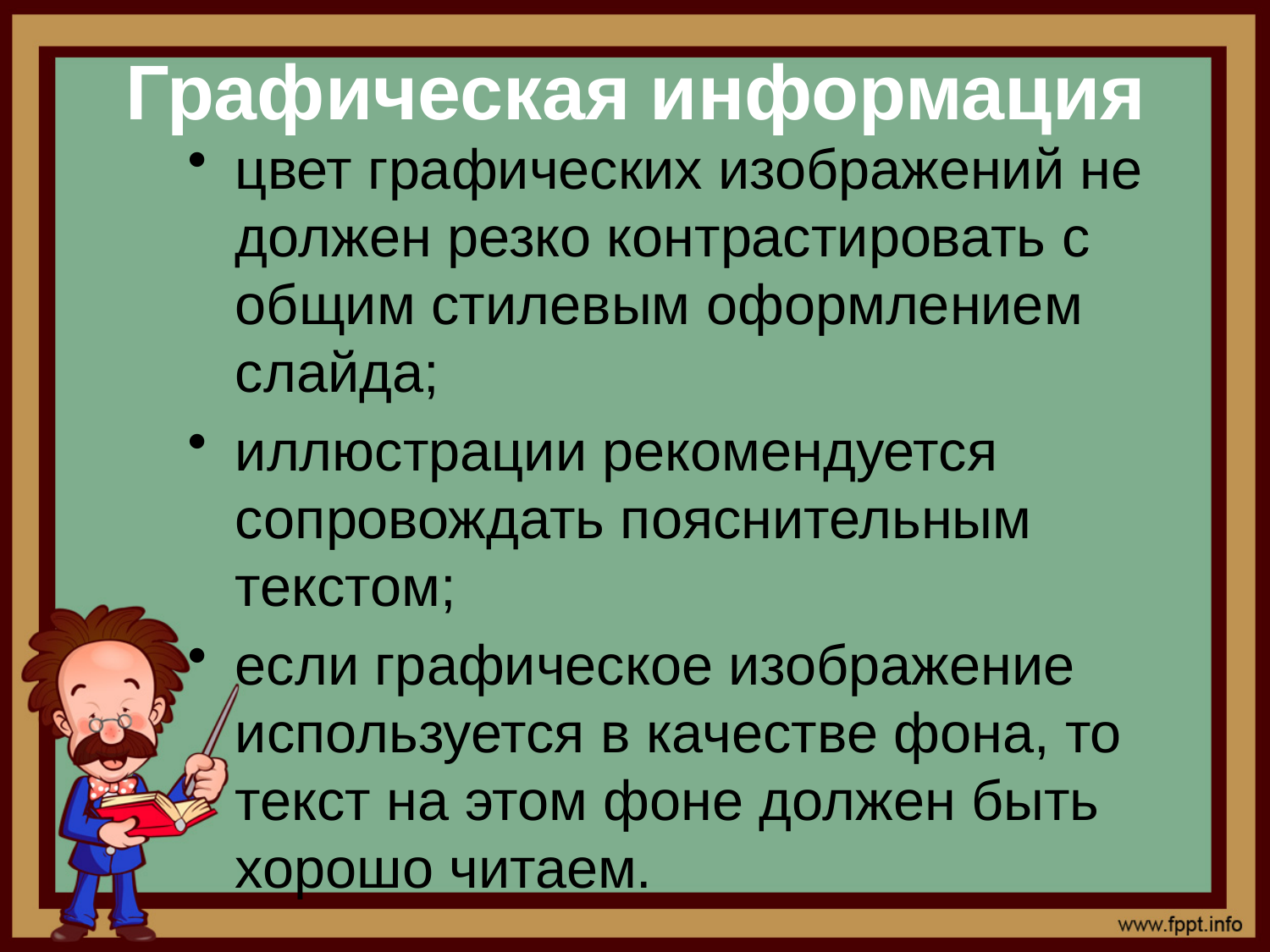

# Графическая информация
цвет графических изображений не должен резко контрастировать с общим стилевым оформлением слайда;
иллюстрации рекомендуется сопровождать пояснительным текстом;
если графическое изображение используется в качестве фона, то текст на этом фоне должен быть хорошо читаем.